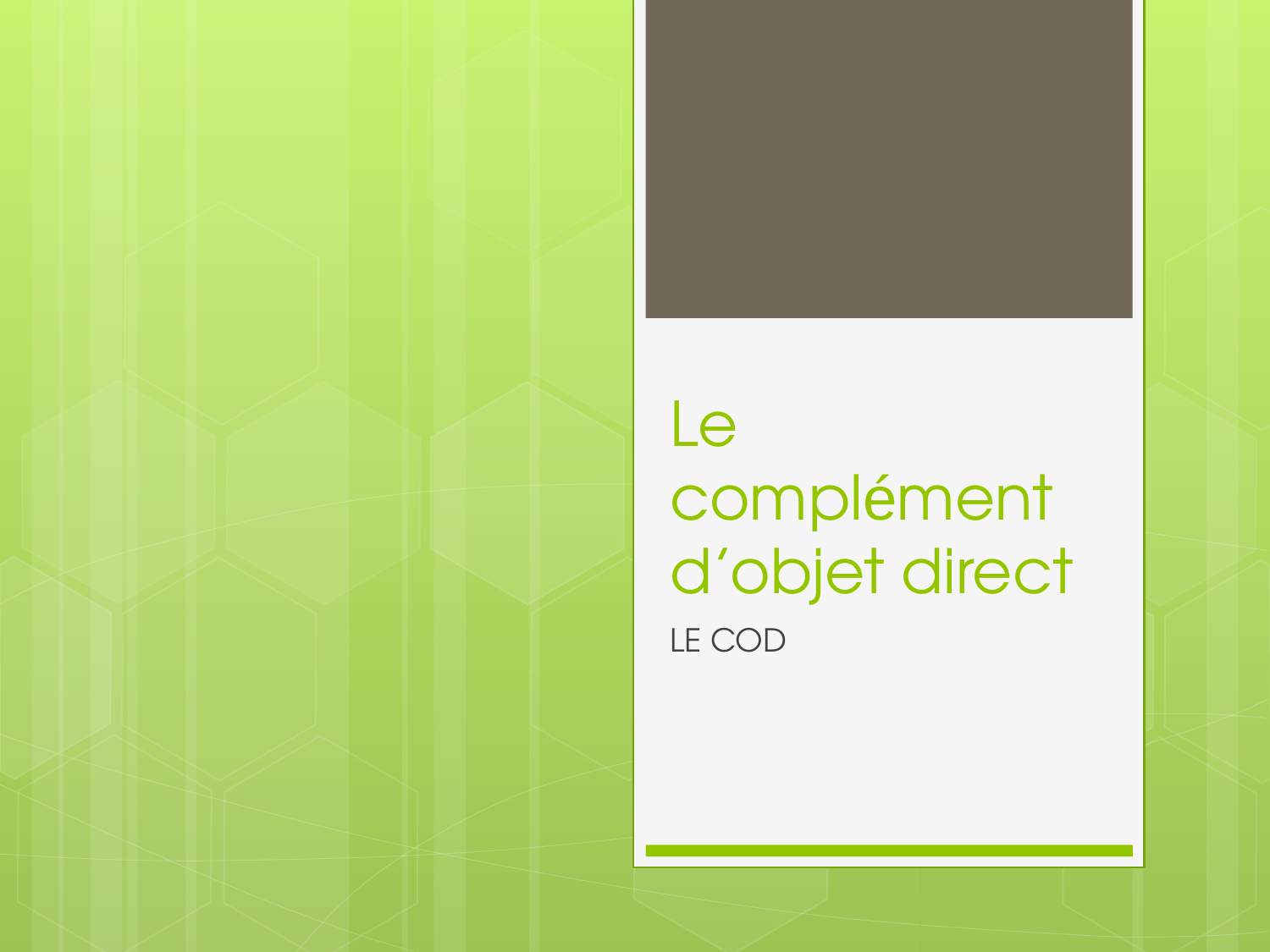

# Le complément d’objet direct
LE COD